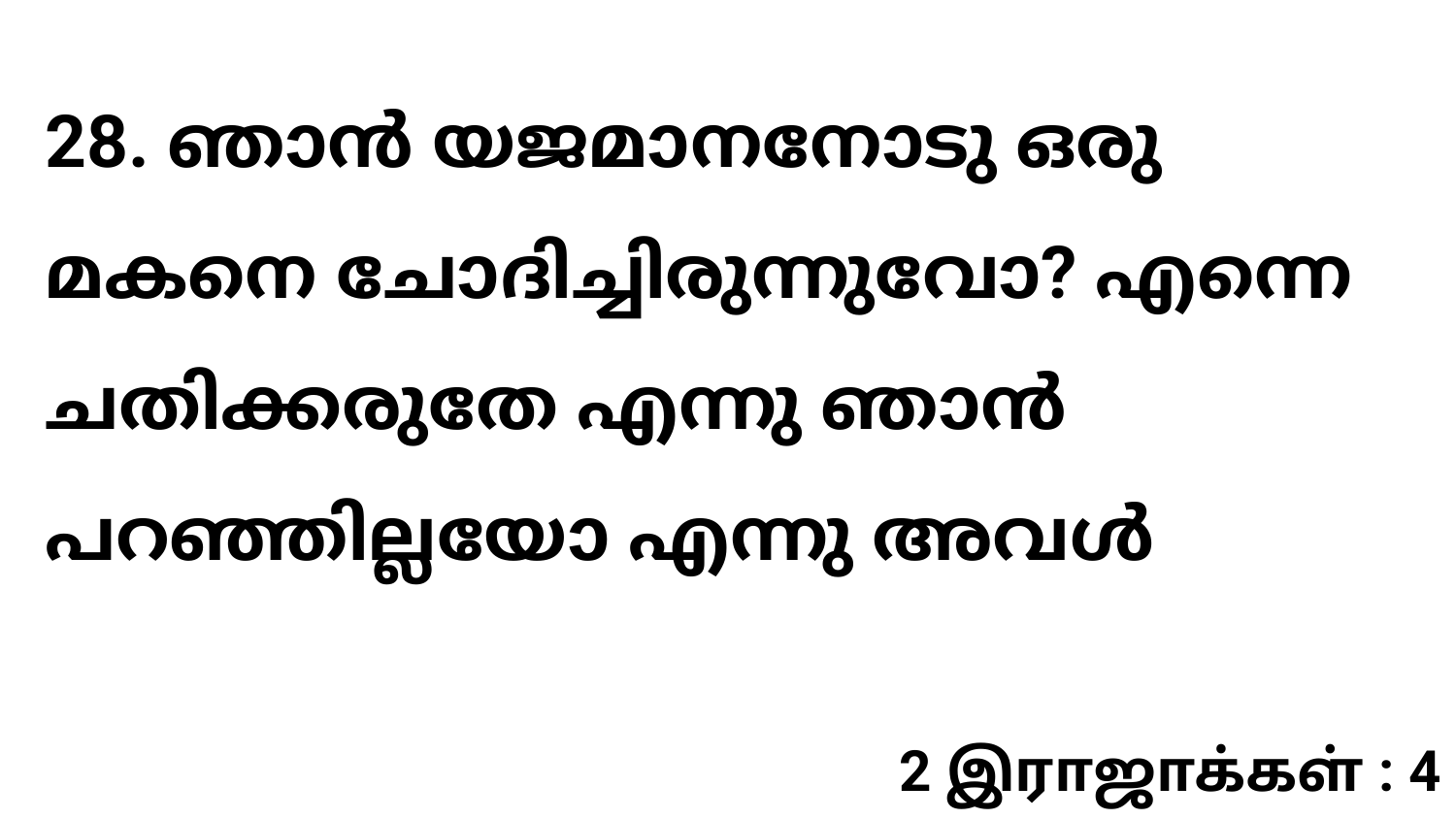

28. ഞാൻ യജമാനനോടു ഒരു മകനെ ചോദിച്ചിരുന്നുവോ? എന്നെ ചതിക്കരുതേ എന്നു ഞാൻ പറഞ്ഞില്ലയോ എന്നു അവൾ
2 இராஜாக்கள் : 4